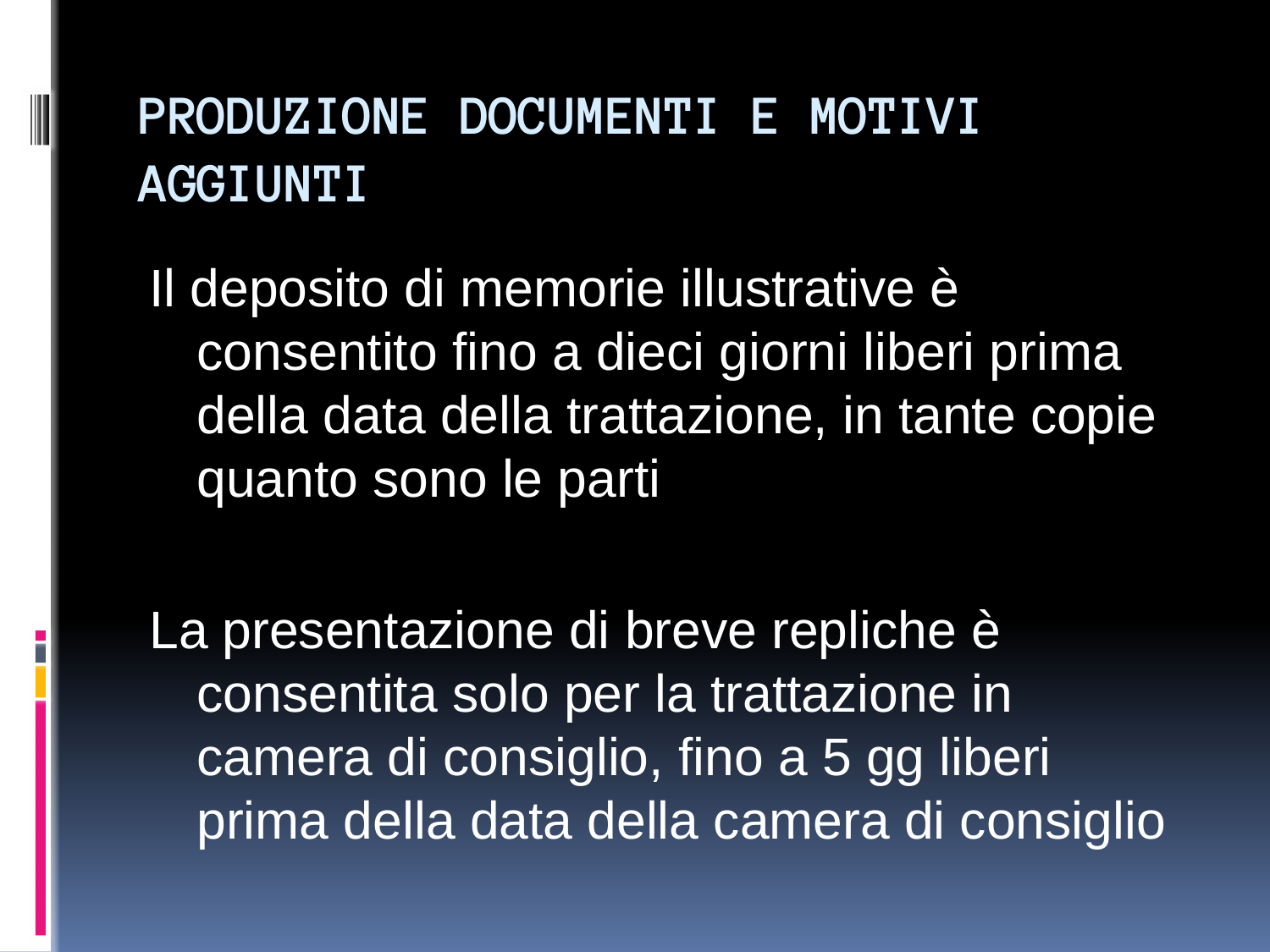

# PRODUZIONE DOCUMENTI E MOTIVI AGGIUNTI
Il deposito di memorie illustrative è consentito fino a dieci giorni liberi prima della data della trattazione, in tante copie quanto sono le parti

La presentazione di breve repliche è consentita solo per la trattazione in camera di consiglio, fino a 5 gg liberi prima della data della camera di consiglio